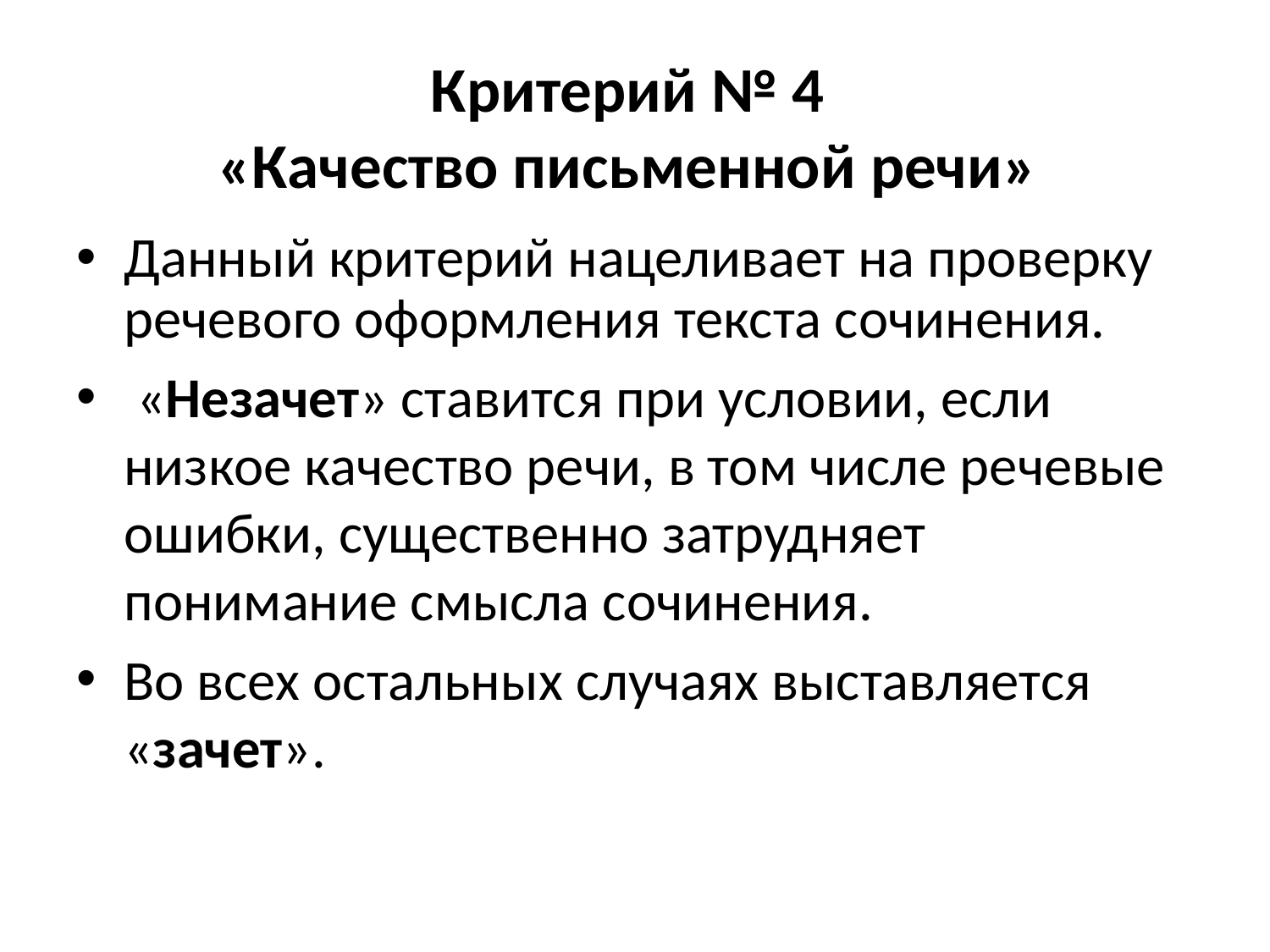

# Критерий № 4 «Качество письменной речи»
Данный критерий нацеливает на проверку речевого оформления текста сочинения.
 «Незачет» ставится при условии, если низкое качество речи, в том числе речевые ошибки, существенно затрудняет понимание смысла сочинения.
Во всех остальных случаях выставляется «зачет».